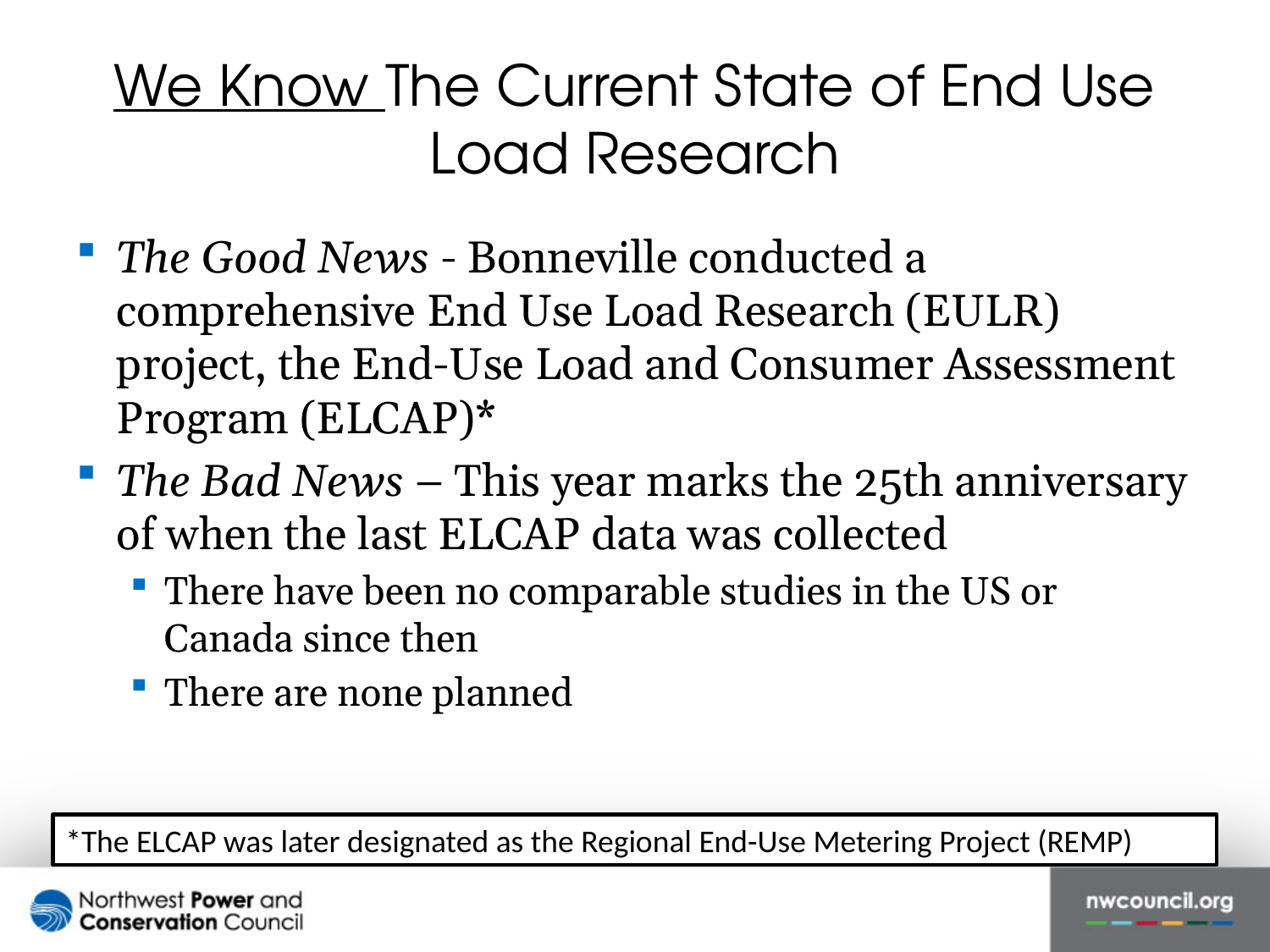

# We Know The Current State of End Use Load Research
The Good News - Bonneville conducted a comprehensive End Use Load Research (EULR) project, the End-Use Load and Consumer Assessment Program (ELCAP)*
The Bad News – This year marks the 25th anniversary of when the last ELCAP data was collected
There have been no comparable studies in the US or Canada since then
There are none planned
*The ELCAP was later designated as the Regional End-Use Metering Project (REMP)